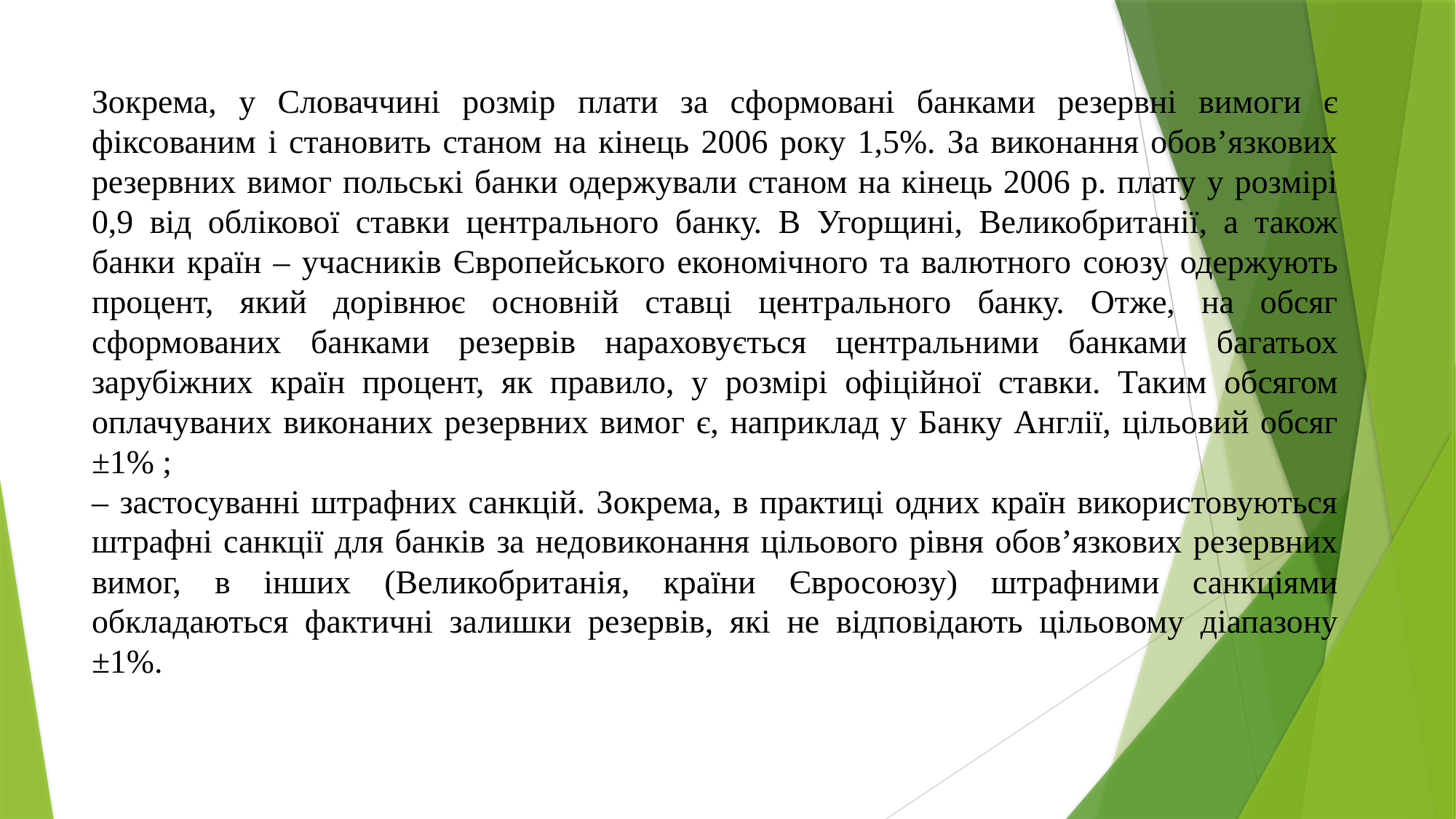

Зокрема, у Словаччині розмір плати за сформовані банками резервні вимоги є фіксованим і становить станом на кінець 2006 року 1,5%. За виконання обов’язкових резервних вимог польські банки одержували станом на кінець 2006 р. плату у розмірі 0,9 від облікової ставки центрального банку. В Угорщині, Великобританії, а також банки країн – учасників Європейського економічного та валютного союзу одержують процент, який дорівнює основній ставці центрального банку. Отже, на обсяг сформованих банками резервів нараховується центральними банками багатьох зарубіжних країн процент, як правило, у розмірі офіційної ставки. Таким обсягом оплачуваних виконаних резервних вимог є, наприклад у Банку Англії, цільовий обсяг ±1% ;
– застосуванні штрафних санкцій. Зокрема, в практиці одних країн використовуються штрафні санкції для банків за недовиконання цільового рівня обов’язкових резервних вимог, в інших (Великобританія, країни Євросоюзу) штрафними санкціями обкладаються фактичні залишки резервів, які не відповідають цільовому діапазону ±1%.